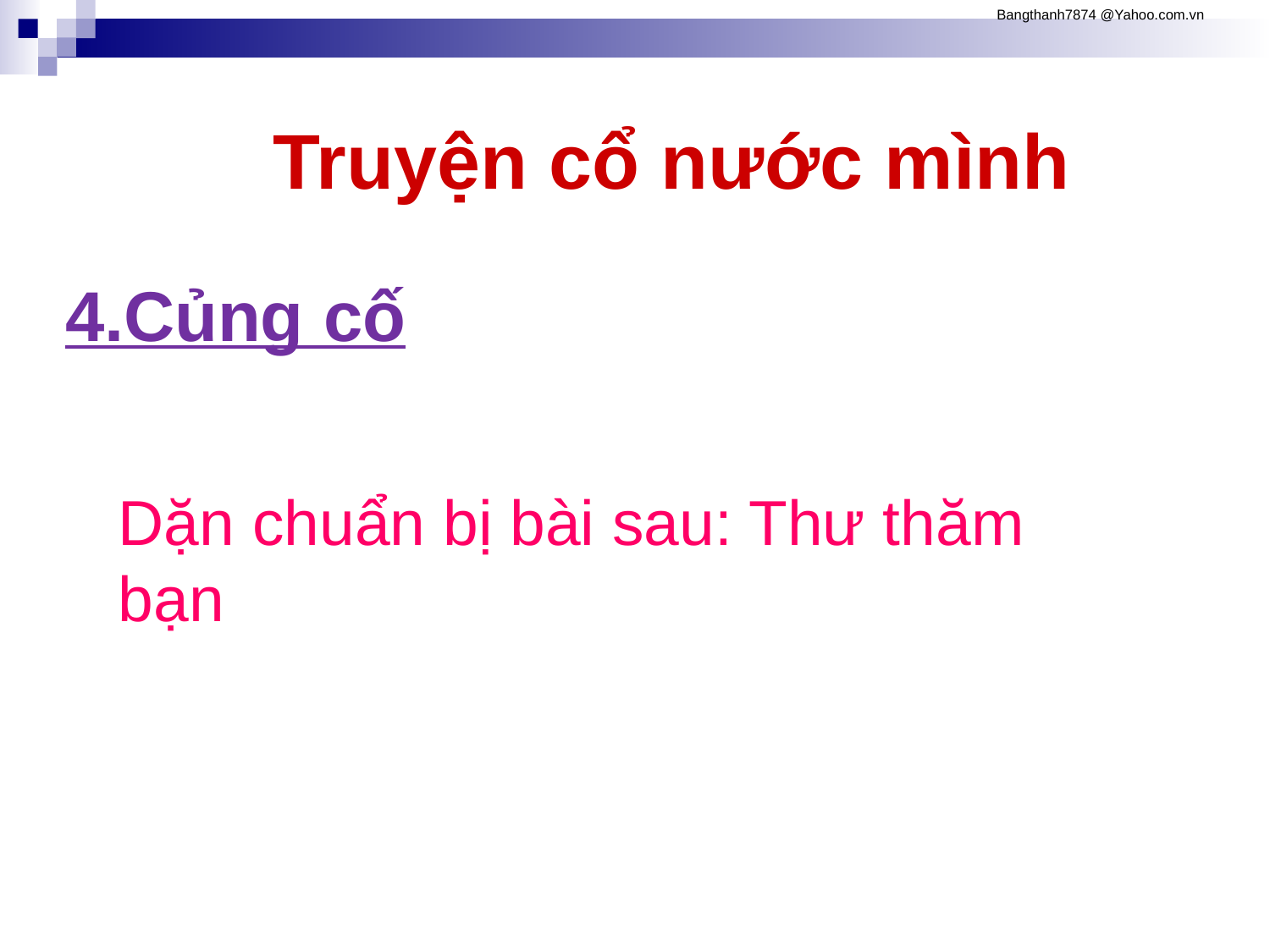

Truyện cổ nước mình
4.Củng cố
Dặn chuẩn bị bài sau: Thư thăm bạn